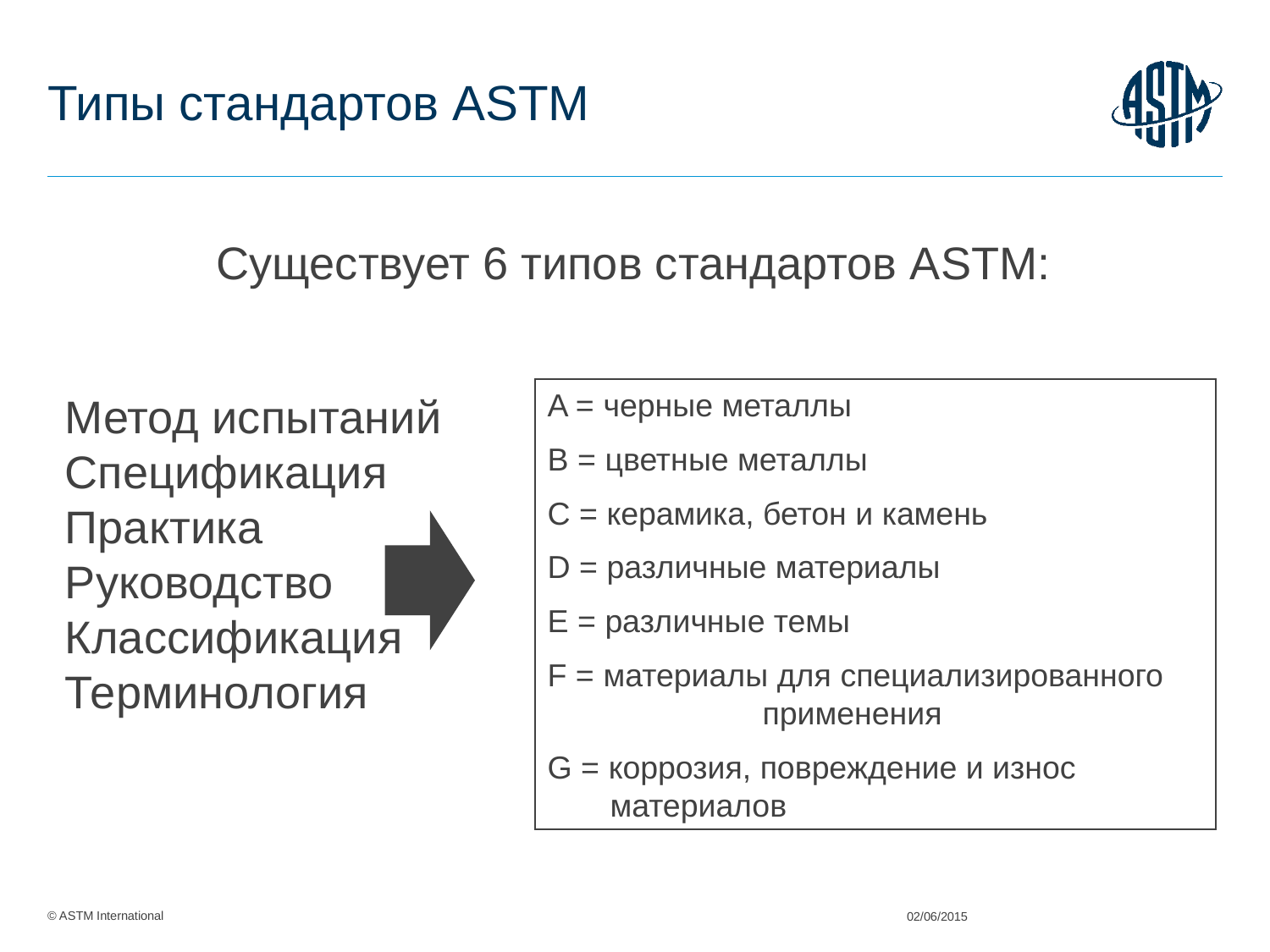

# Типы стандартов ASTM
Существует 6 типов стандартов ASTM:

Метод испытаний
Спецификация
Практика
Руководство
Классификация
Терминология
A = черные металлы
B = цветные металлы
C = керамика, бетон и камень
D = различные материалы
E = различные темы
F = материалы для специализированного применения
G = коррозия, повреждение и износ материалов

02/06/2015